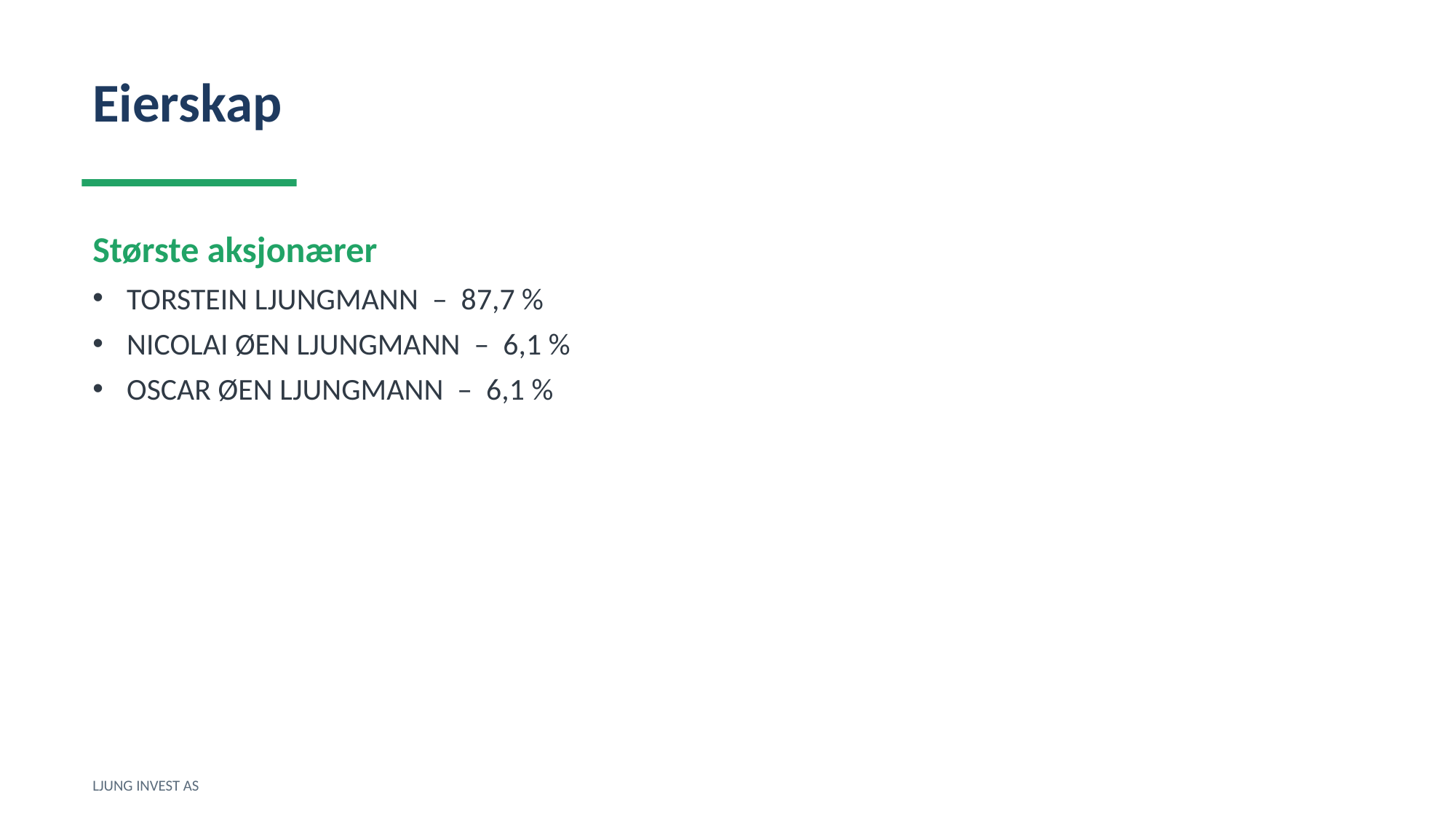

Eierskap

Største aksjonærer
TORSTEIN LJUNGMANN  –  87,7 %
NICOLAI ØEN LJUNGMANN  –  6,1 %
OSCAR ØEN LJUNGMANN  –  6,1 %
LJUNG INVEST AS